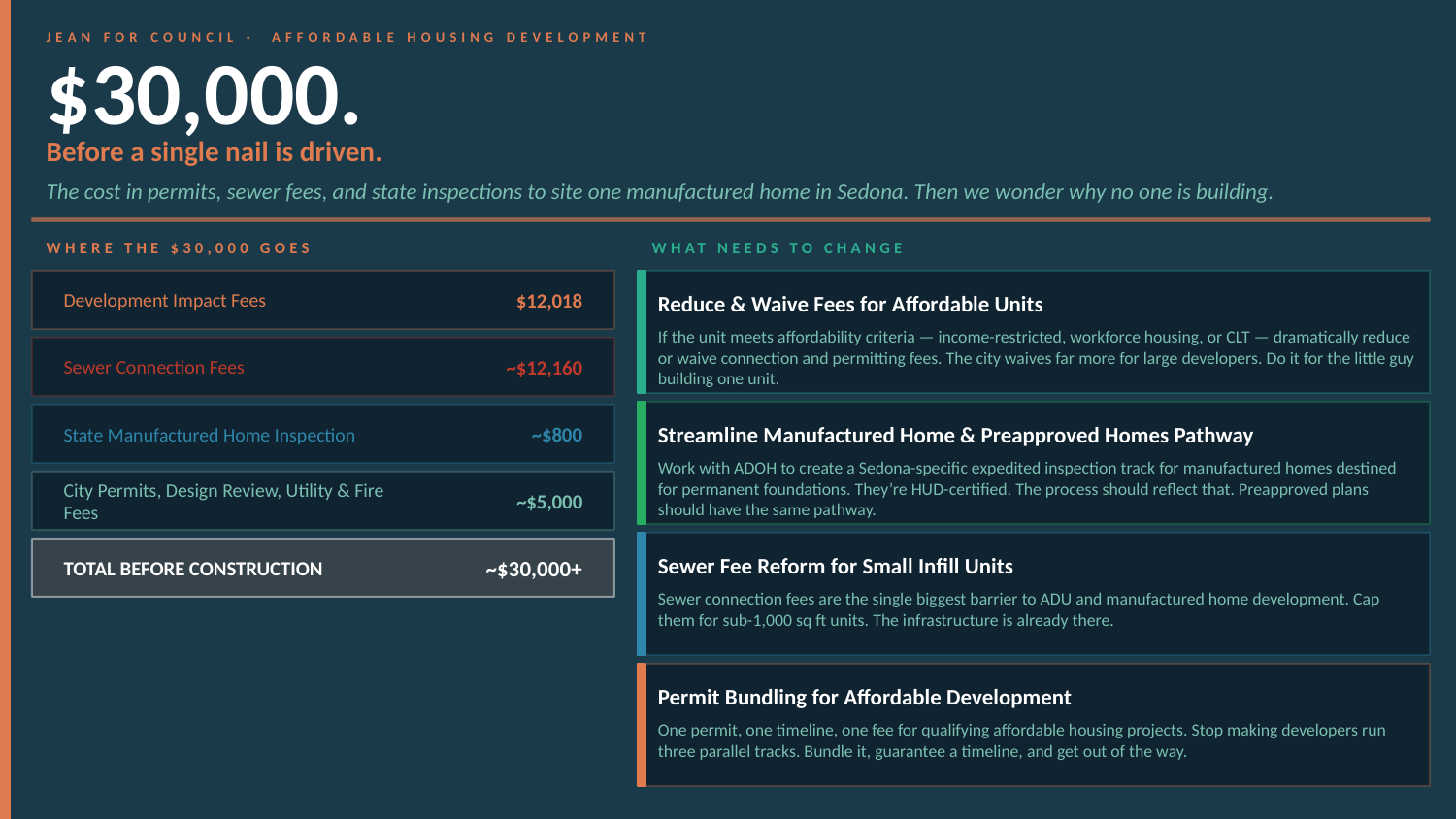

JEAN FOR COUNCIL ·  AFFORDABLE HOUSING DEVELOPMENT
$30,000.
Before a single nail is driven.
The cost in permits, sewer fees, and state inspections to site one manufactured home in Sedona. Then we wonder why no one is building.

WHERE THE $30,000 GOES
WHAT NEEDS TO CHANGE

Development Impact Fees
$12,018
Reduce & Waive Fees for Affordable Units
If the unit meets affordability criteria — income-restricted, workforce housing, or CLT — dramatically reduce or waive connection and permitting fees. The city waives far more for large developers. Do it for the little guy building one unit.

Sewer Connection Fees
~$12,160

State Manufactured Home Inspection
~$800
Streamline Manufactured Home & Preapproved Homes Pathway
Work with ADOH to create a Sedona-specific expedited inspection track for manufactured homes destined for permanent foundations. They’re HUD-certified. The process should reflect that. Preapproved plans should have the same pathway.

City Permits, Design Review, Utility & Fire Fees
~$5,000

Sewer Fee Reform for Small Infill Units
TOTAL BEFORE CONSTRUCTION
~$30,000+
Sewer connection fees are the single biggest barrier to ADU and manufactured home development. Cap them for sub-1,000 sq ft units. The infrastructure is already there.

Permit Bundling for Affordable Development
One permit, one timeline, one fee for qualifying affordable housing projects. Stop making developers run three parallel tracks. Bundle it, guarantee a timeline, and get out of the way.